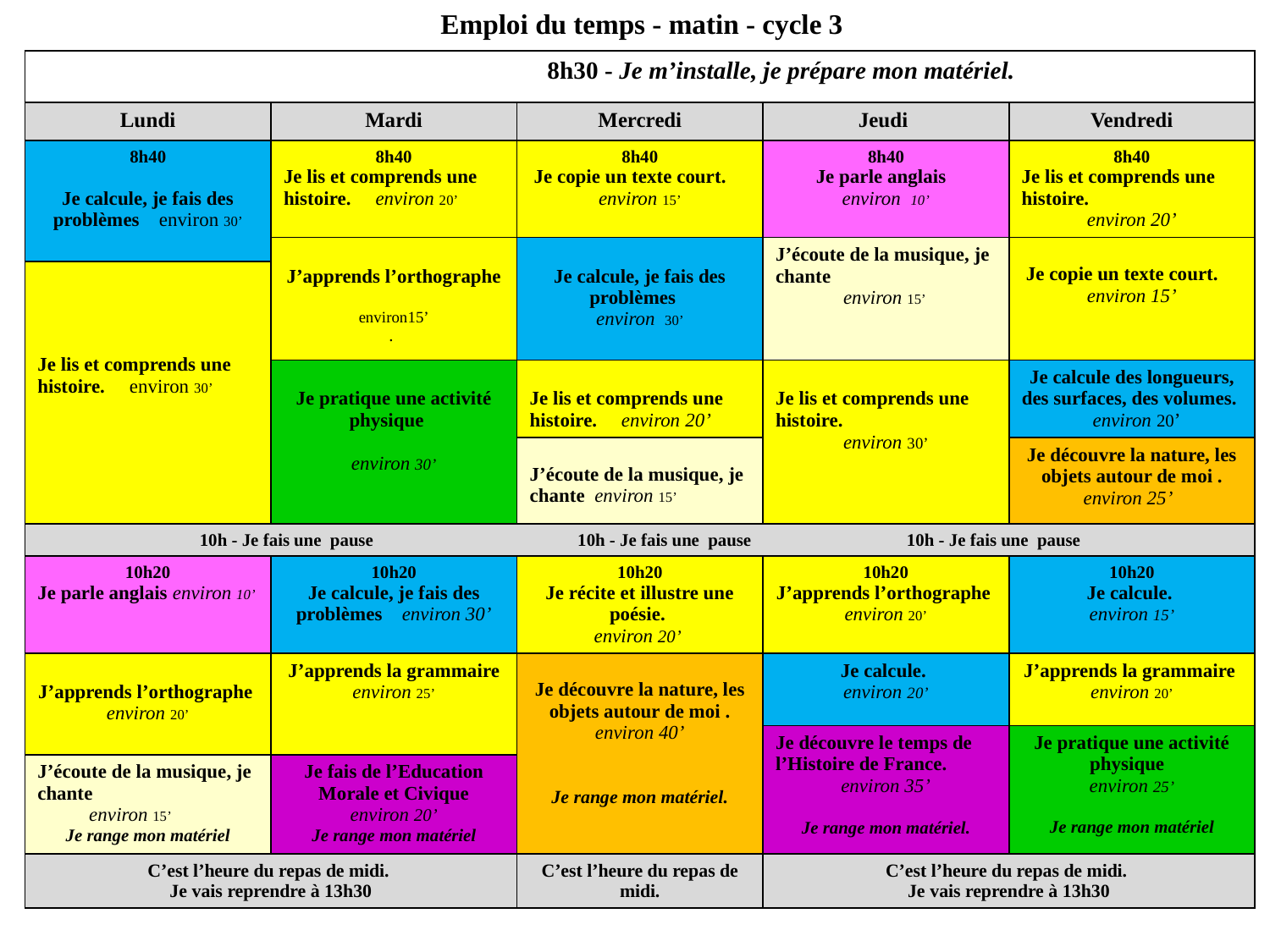

Emploi du temps - matin - cycle 3
| 8h30 - Je m’installe, je prépare mon matériel. |  |  |  |  |
| --- | --- | --- | --- | --- |
| Lundi | Mardi | Mercredi | Jeudi | Vendredi |
| 8h40 Je calcule, je fais des problèmes environ 30’ | 8h40 Je lis et comprends une histoire. environ 20’ | 8h40 Je copie un texte court. environ 15’ | 8h40 Je parle anglais environ 10’ | 8h40 Je lis et comprends une histoire. environ 20’ |
|  | J’apprends l’orthographe environ15’ . | Je calcule, je fais des problèmes environ 30’ | J’écoute de la musique, je chante environ 15’ | Je copie un texte court. environ 15’ |
| Je lis et comprends une histoire. environ 30’ |  |  |  |  |
|  | Je pratique une activité physique environ 30’ | Je lis et comprends une histoire. environ 20’ | Je lis et comprends une histoire. environ 30’ | Je calcule des longueurs, des surfaces, des volumes. environ 20’ |
|  |  | J’écoute de la musique, je chante environ 15’ |  | Je découvre la nature, les objets autour de moi . environ 25’ |
| 10h - Je fais une pause 10h - Je fais une pause 10h - Je fais une pause |  |  |  |  |
| 10h20 Je parle anglais environ 10’ | 10h20 Je calcule, je fais des problèmes environ 30’ | 10h20 Je récite et illustre une poésie. environ 20’ | 10h20 J’apprends l’orthographe environ 20’ | 10h20 Je calcule. environ 15’ |
| J’apprends l’orthographe environ 20’ | J’apprends la grammaire environ 25’ | Je découvre la nature, les objets autour de moi . environ 40’ Je range mon matériel. | Je calcule. environ 20’ | J’apprends la grammaire environ 20’ |
|  |  |  | Je découvre le temps de l’Histoire de France. environ 35’ Je range mon matériel. | Je pratique une activité physique environ 25’ Je range mon matériel |
| J’écoute de la musique, je chante environ 15’ Je range mon matériel | Je fais de l’Education Morale et Civique environ 20’ Je range mon matériel |  |  |  |
| C’est l’heure du repas de midi. Je vais reprendre à 13h30 |  | C’est l’heure du repas de midi. | C’est l’heure du repas de midi. Je vais reprendre à 13h30 |  |